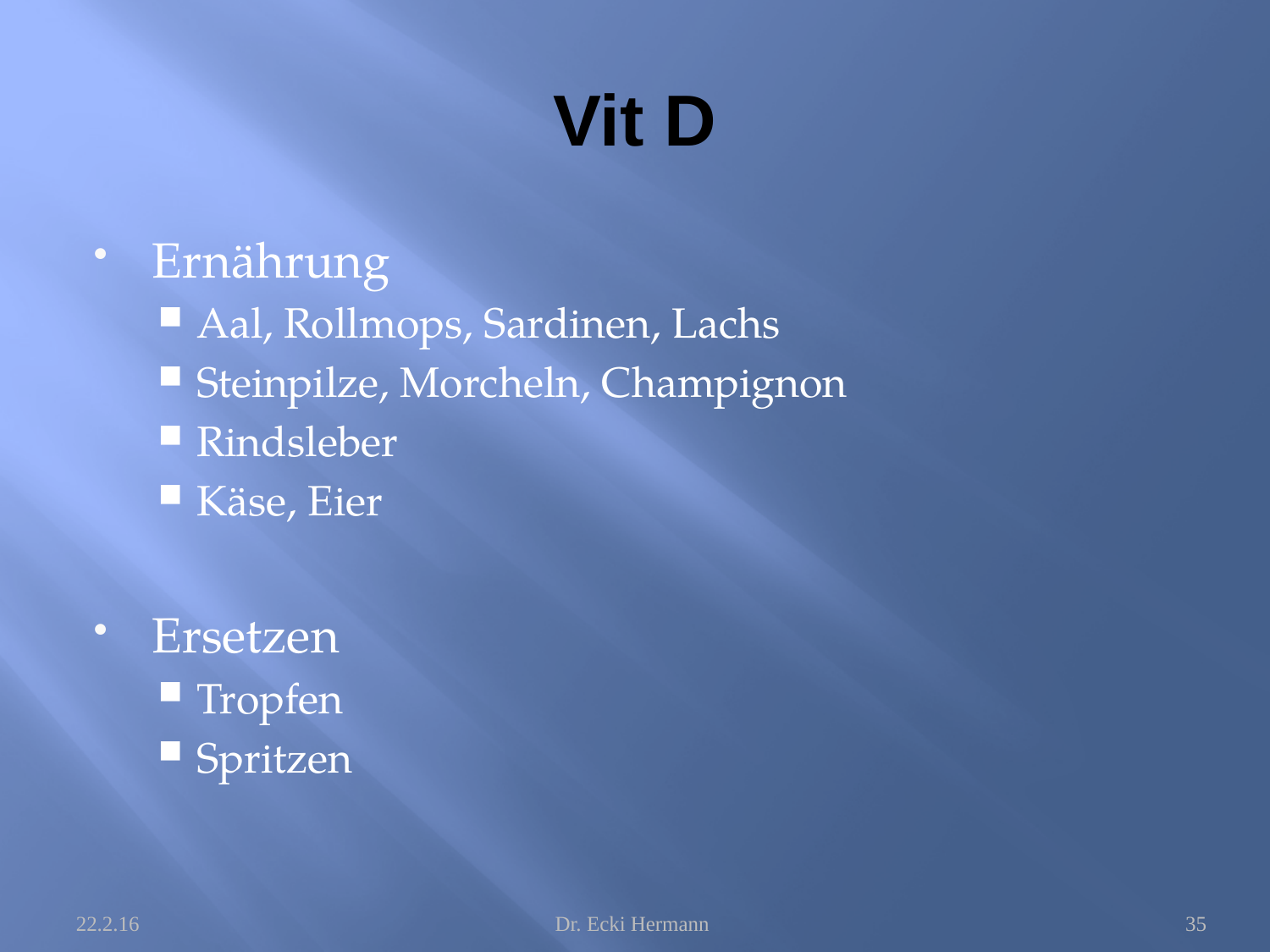

# Vit D
Ernährung
Aal, Rollmops, Sardinen, Lachs
Steinpilze, Morcheln, Champignon
Rindsleber
Käse, Eier

Ersetzen
Tropfen
Spritzen
22.2.16
Dr. Ecki Hermann
35